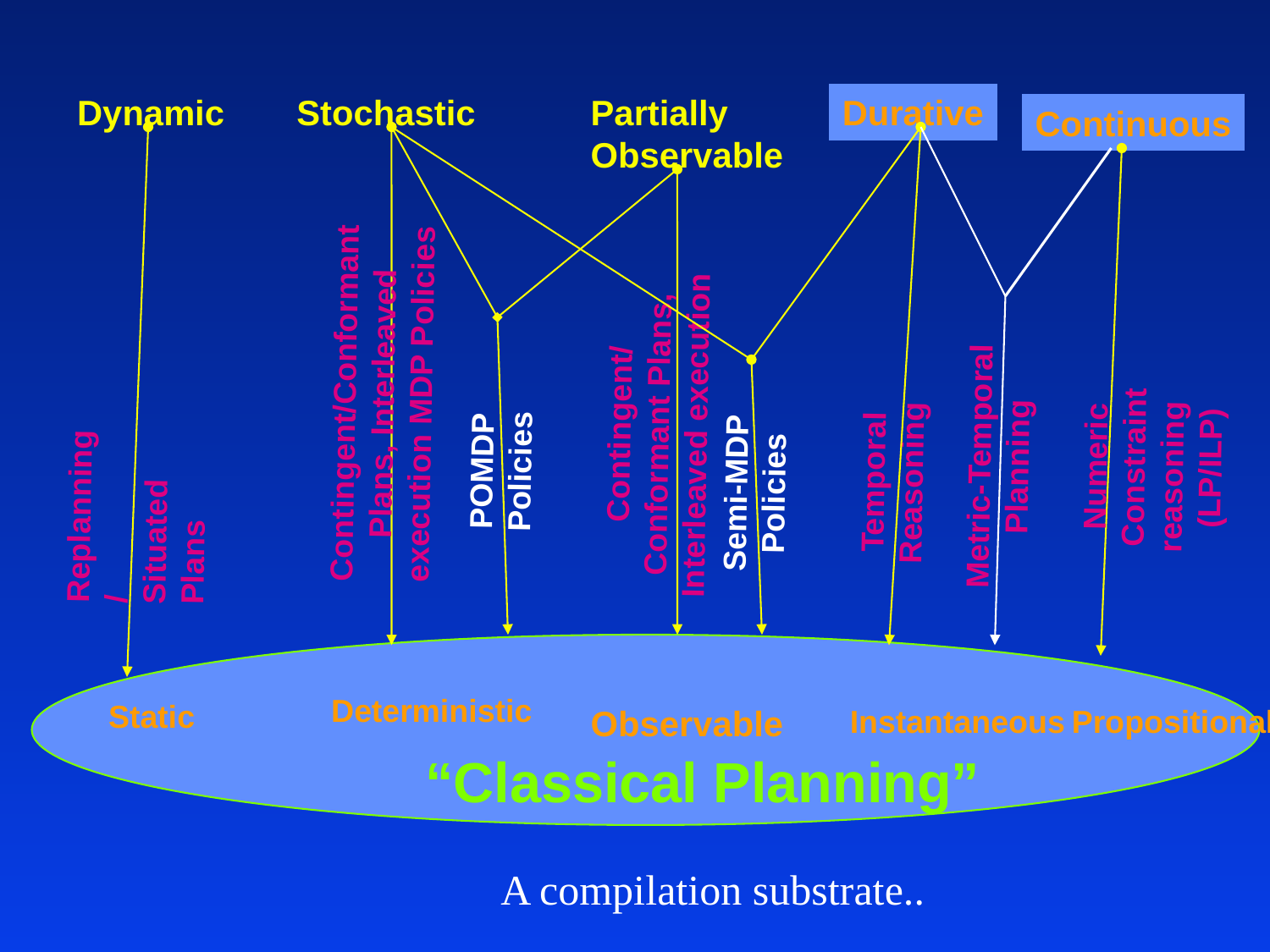

Dynamic

Replanning/
Situated Plans
Stochastic

Contingent/Conformant Plans, Interleaved execution MDP Policies
Partially
Observable

Contingent/Conformant Plans, Interleaved execution
Durative

Temporal Reasoning
Continuous

Numeric Constraint reasoning   (LP/ILP)

POMDP Policies

Semi-MDP Policies

Metric-Temporal Planning

Deterministic
Static
Observable
Instantaneous
Propositional
“Classical Planning”
A compilation substrate..